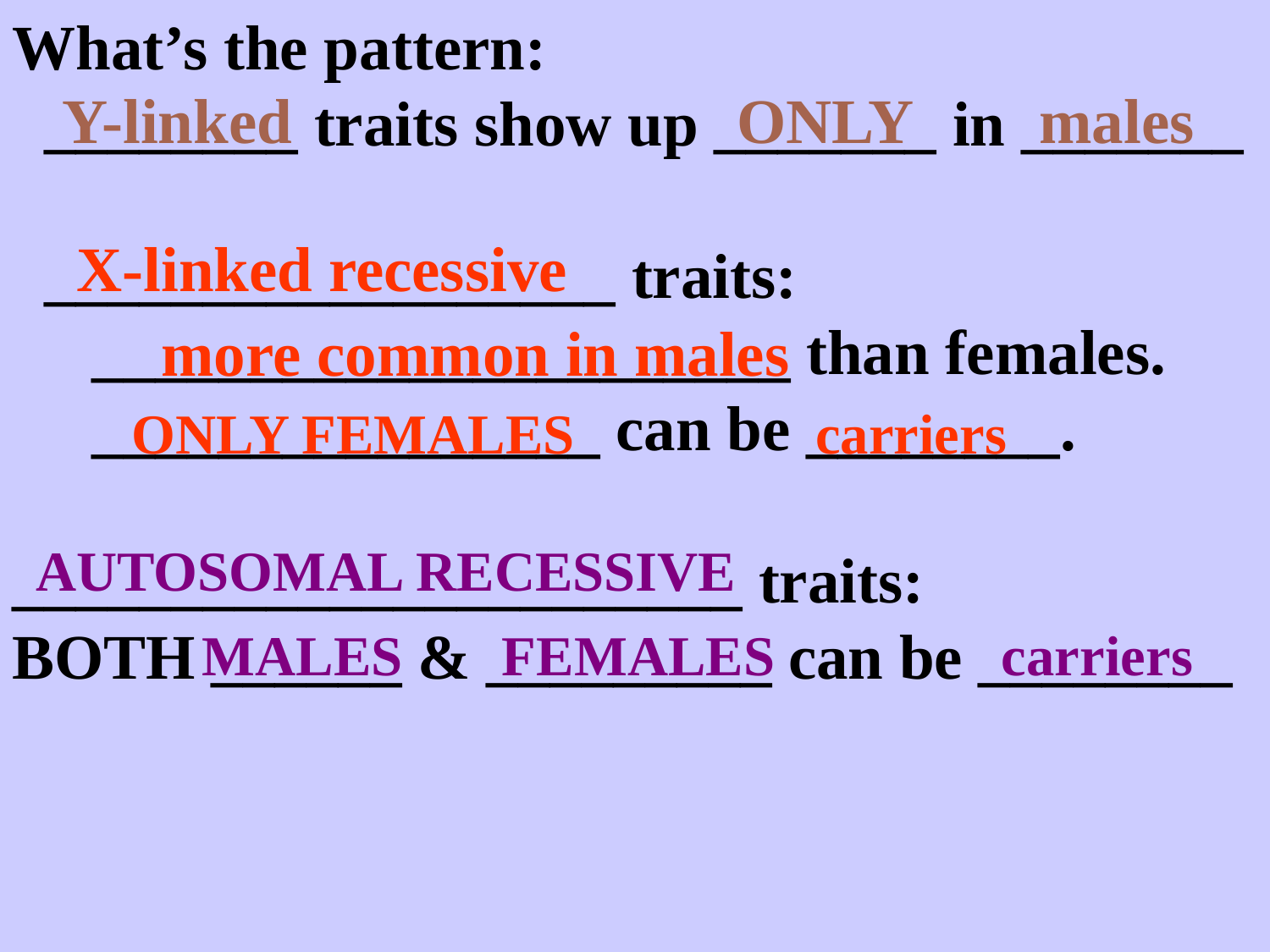

What’s the pattern:
  ________ traits show up _______ in _______

  __________________ traits:
     ______________________ than females.
     ________________ can be ________.

_______________________ traits:
BOTH ______ & _________ can be ________
Y-linked                            ONLY        males
X-linked recessive
more common in males
ONLY FEMALES                 carriers
AUTOSOMAL RECESSIVE
MALES       FEMALES                carriers